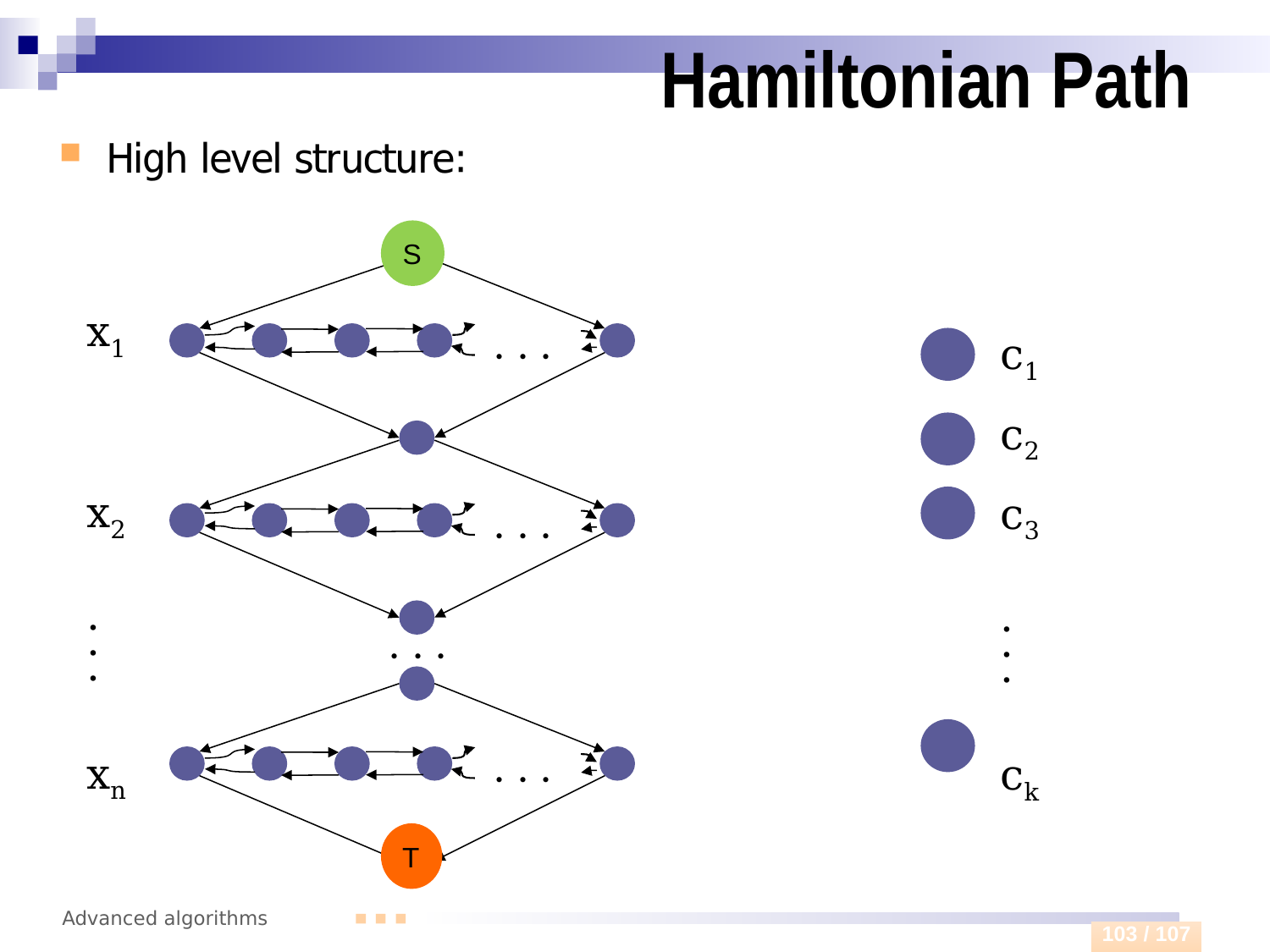

# Hamiltonian Path
High level structure:
S

. . .
x1

x2

.
.
.

xn

c1

c2

c3

.
.
.

ck

. . .

. . .

. . .

T